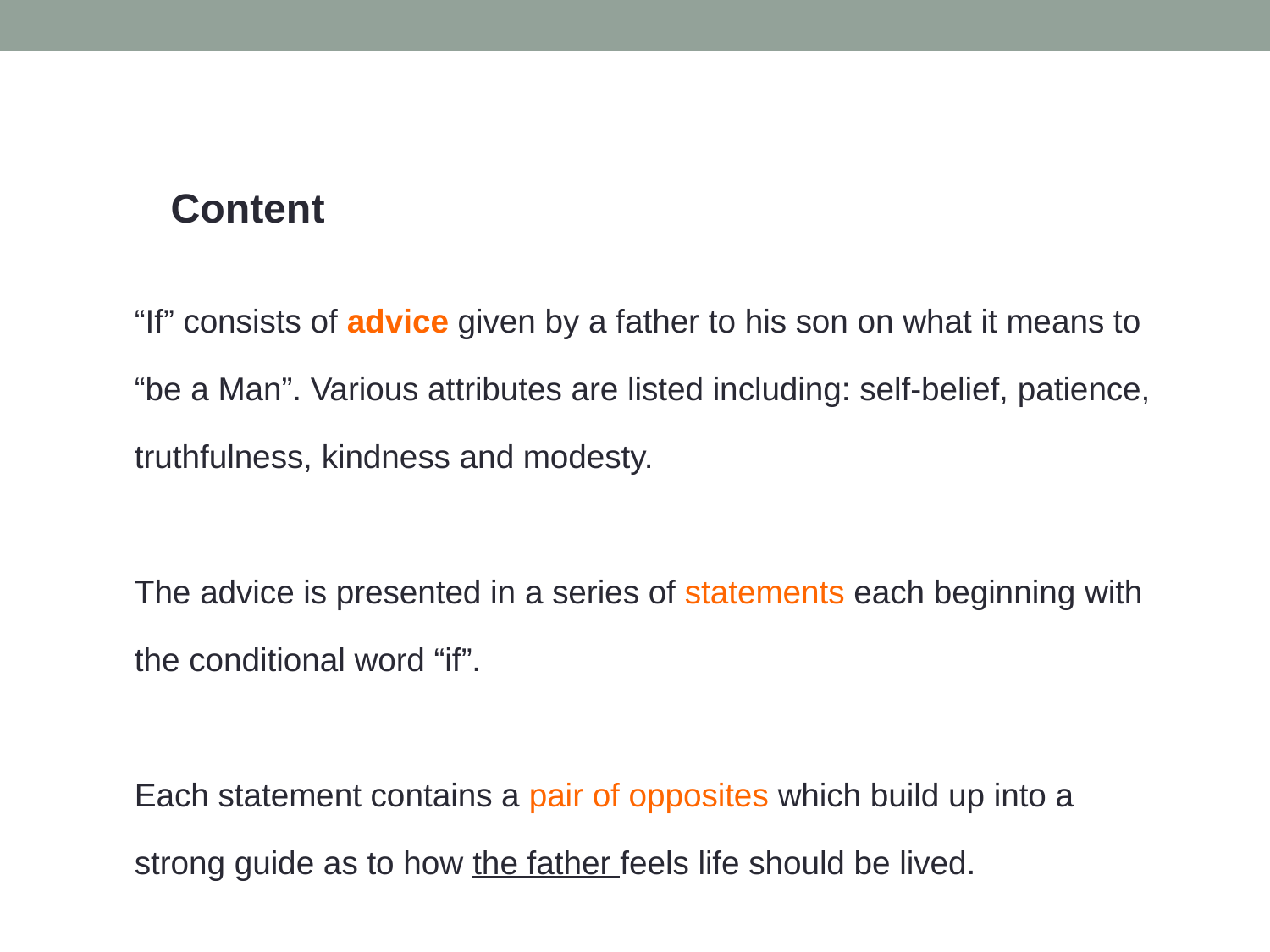

Content

“If” consists of advice given by a father to his son on what it means to “be a Man”. Various attributes are listed including: self-belief, patience, truthfulness, kindness and modesty.

The advice is presented in a series of statements each beginning with the conditional word “if”.

Each statement contains a pair of opposites which build up into a strong guide as to how the father feels life should be lived.